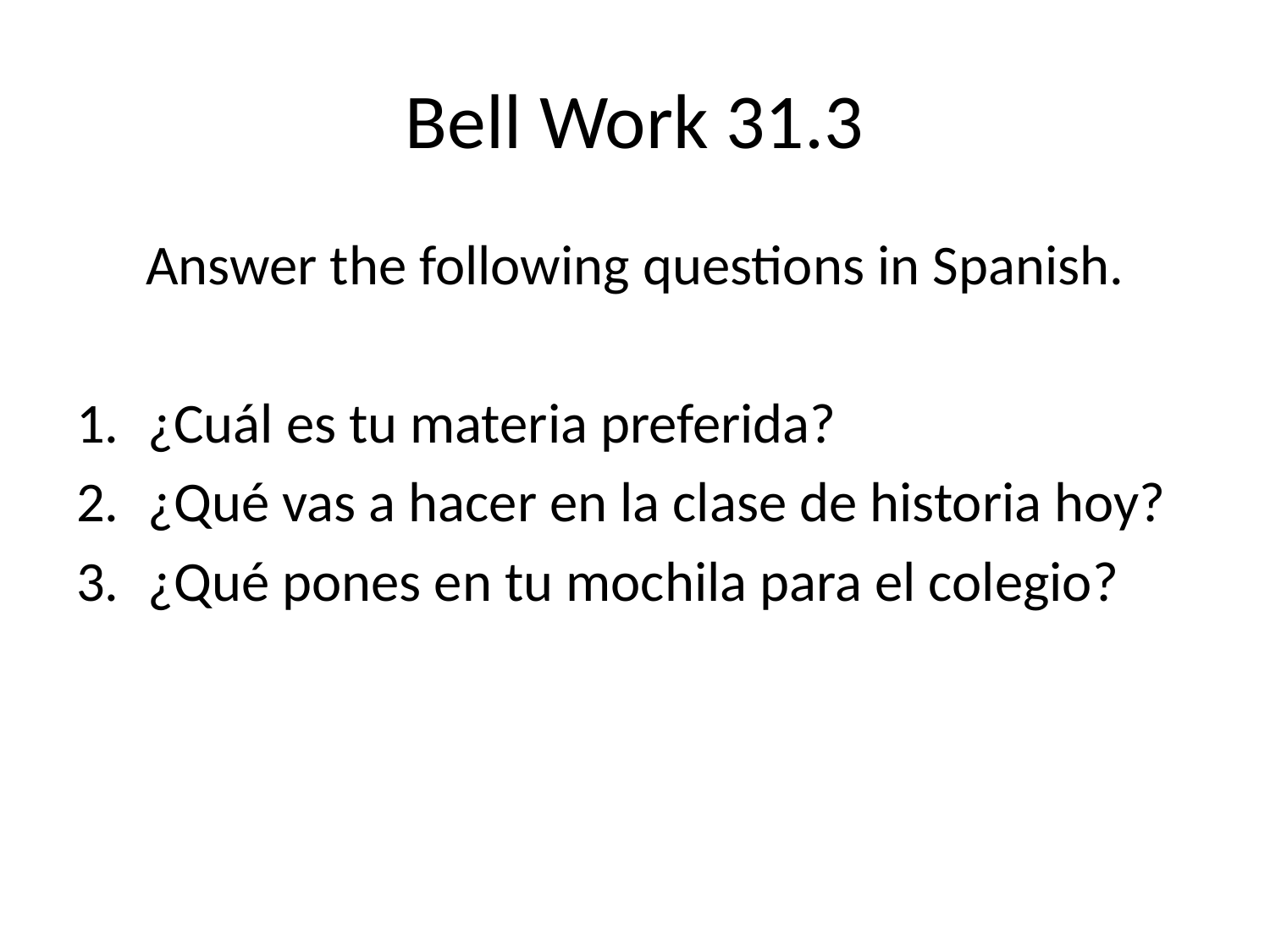

# Bell Work 31.3
Answer the following questions in Spanish.

¿Cuál es tu materia preferida?
¿Qué vas a hacer en la clase de historia hoy?
¿Qué pones en tu mochila para el colegio?